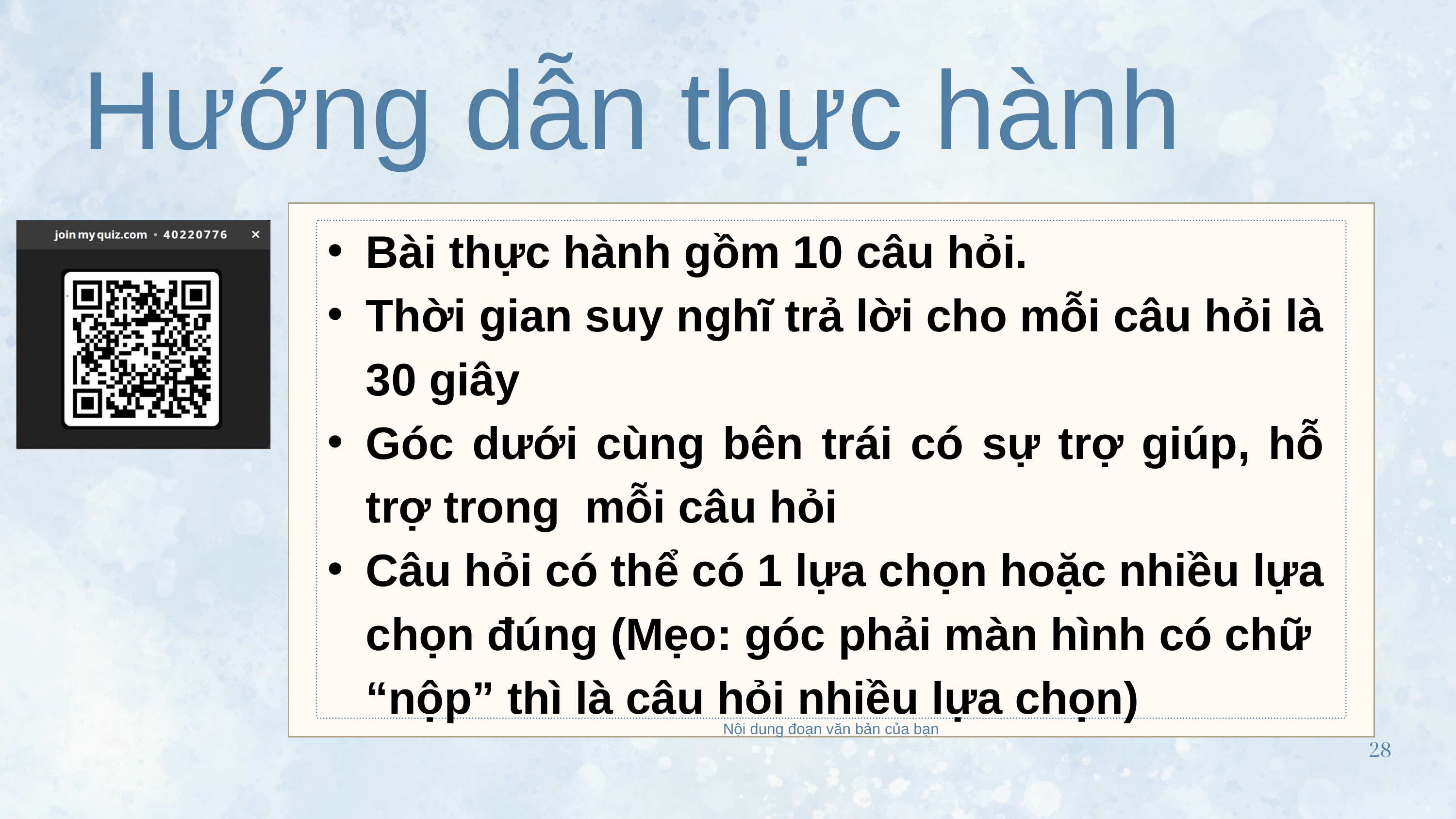

Hướng dẫn thực hành

Bài thực hành gồm 10 câu hỏi.
Thời gian suy nghĩ trả lời cho mỗi câu hỏi là 30 giây
Góc dưới cùng bên trái có sự trợ giúp, hỗ trợ trong  mỗi câu hỏi
Câu hỏi có thể có 1 lựa chọn hoặc nhiều lựa chọn đúng (Mẹo: góc phải màn hình có chữ  “nộp” thì là câu hỏi nhiều lựa chọn)

Nội dung đoạn văn bản của bạn
28